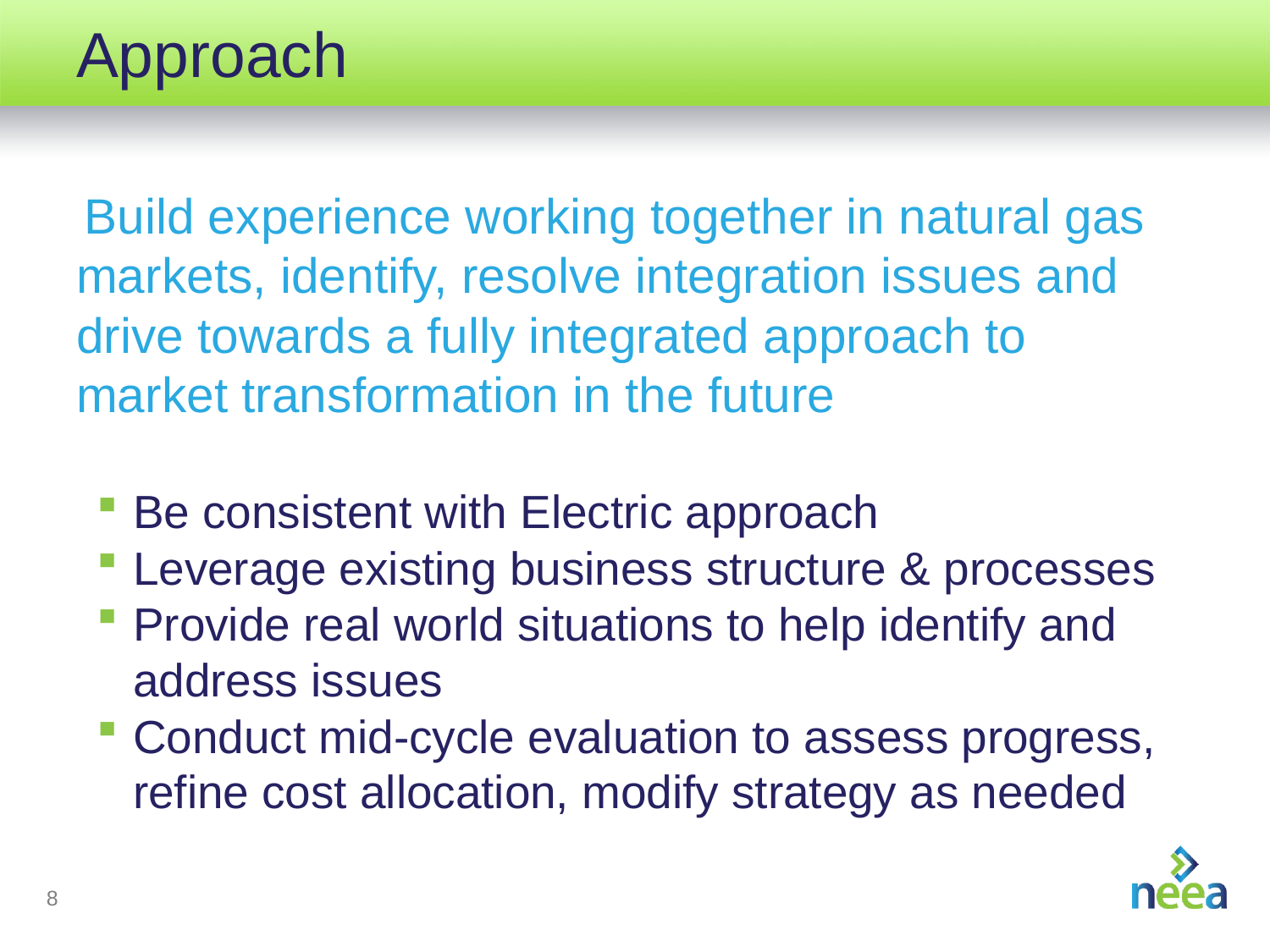

# Approach
Build experience working together in natural gas markets, identify, resolve integration issues and drive towards a fully integrated approach to market transformation in the future

Be consistent with Electric approach
Leverage existing business structure & processes
Provide real world situations to help identify and address issues
Conduct mid-cycle evaluation to assess progress, refine cost allocation, modify strategy as needed